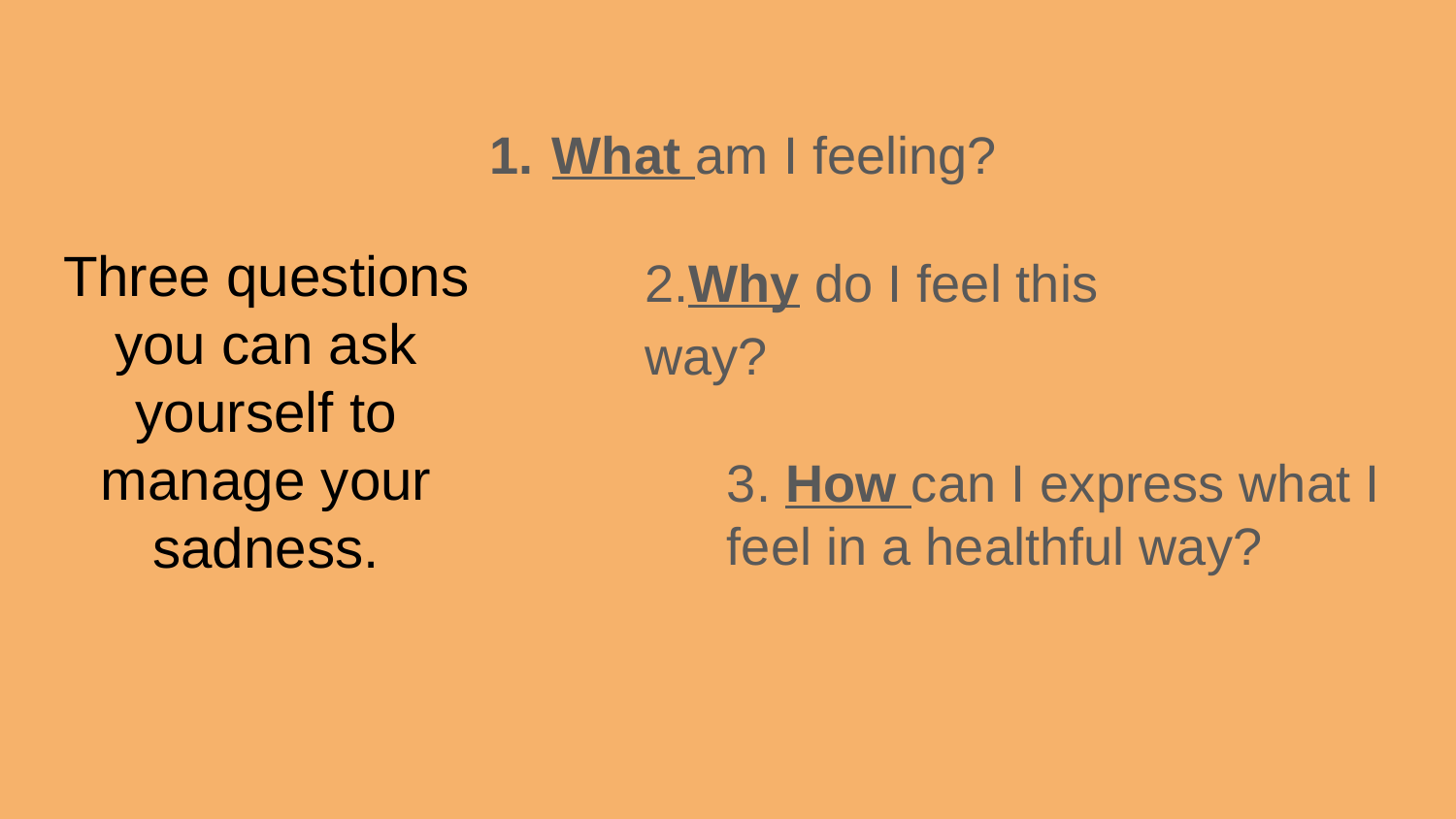

What am I feeling?

# Three questions you can ask yourself to manage your sadness.
2.Why do I feel this way?

3. How can I express what I feel in a healthful way?